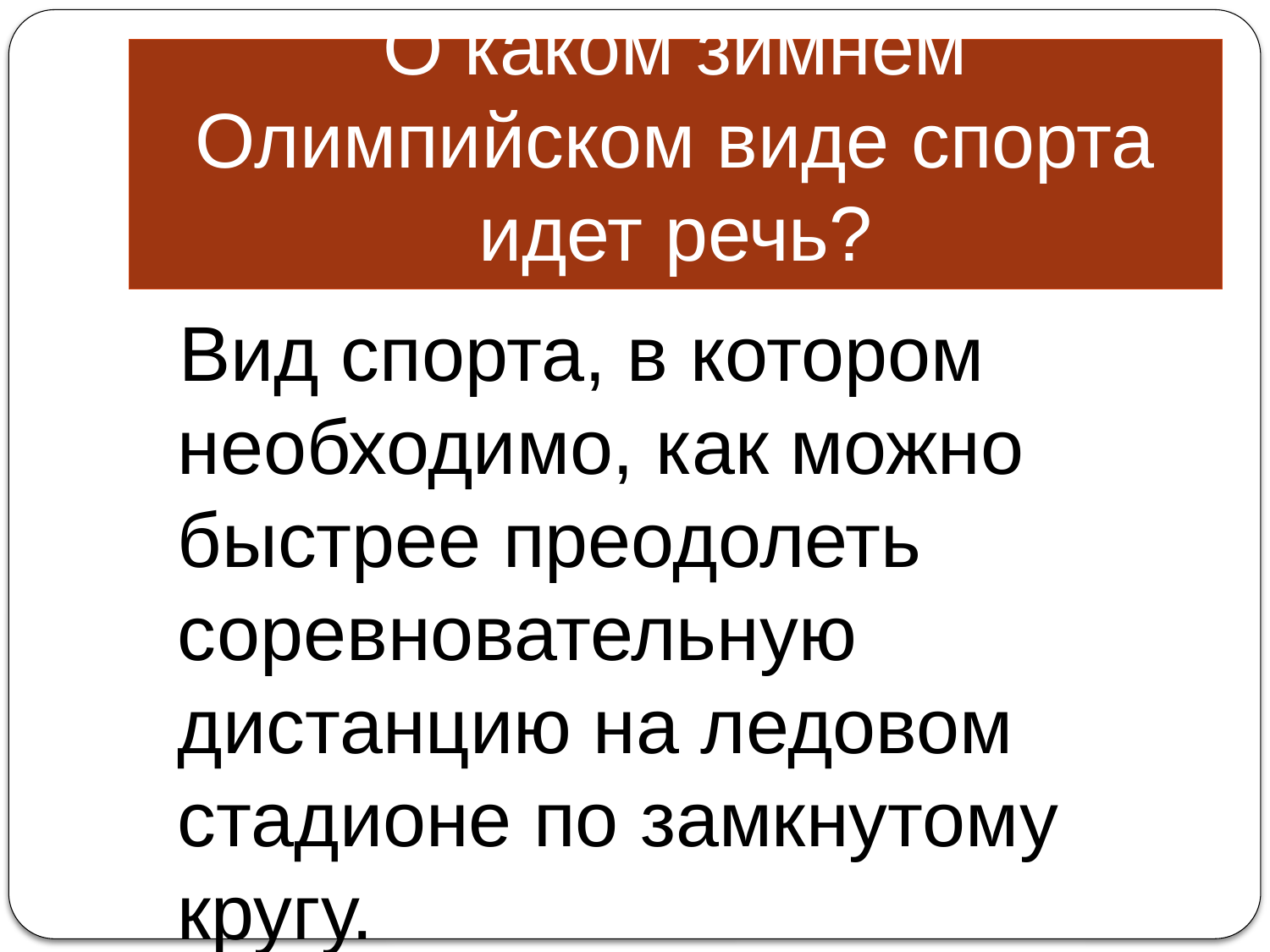

# О каком зимнем Олимпийском виде спорта идет речь?
  Вид спорта, в котором необходимо, как можно быстрее преодолеть соревновательную дистанцию на ледовом стадионе по замкнутому кругу.